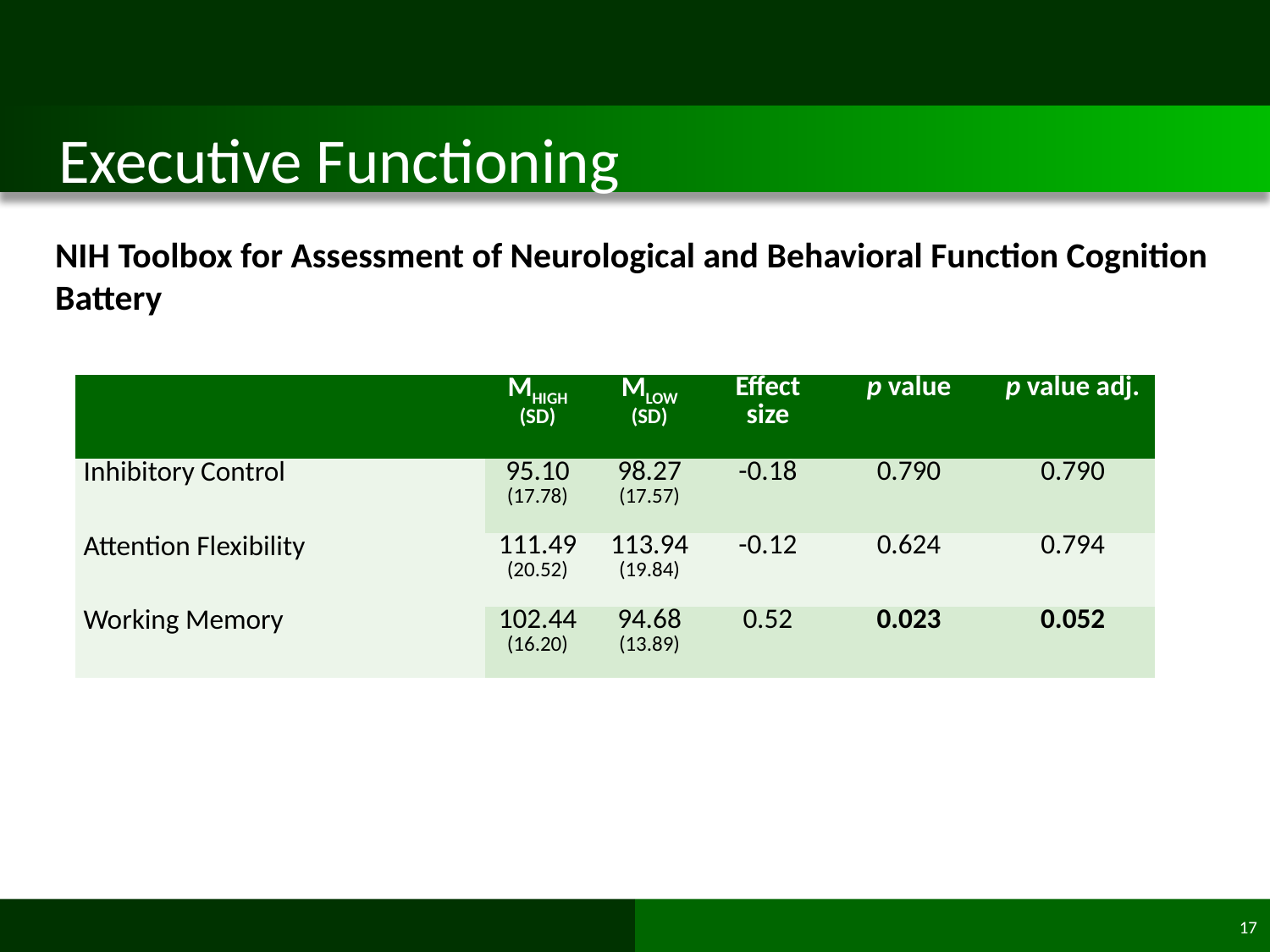

# Executive Functioning
NIH Toolbox for Assessment of Neurological and Behavioral Function Cognition Battery
|  | MHIGH (SD) | MLOW (SD) | Effect size | p value | p value adj. |
| --- | --- | --- | --- | --- | --- |
| Inhibitory Control | 95.10 (17.78) | 98.27 (17.57) | -0.18 | 0.790 | 0.790 |
| Attention Flexibility | 111.49 (20.52) | 113.94 (19.84) | -0.12 | 0.624 | 0.794 |
| Working Memory | 102.44 (16.20) | 94.68 (13.89) | 0.52 | 0.023 | 0.052 |
17